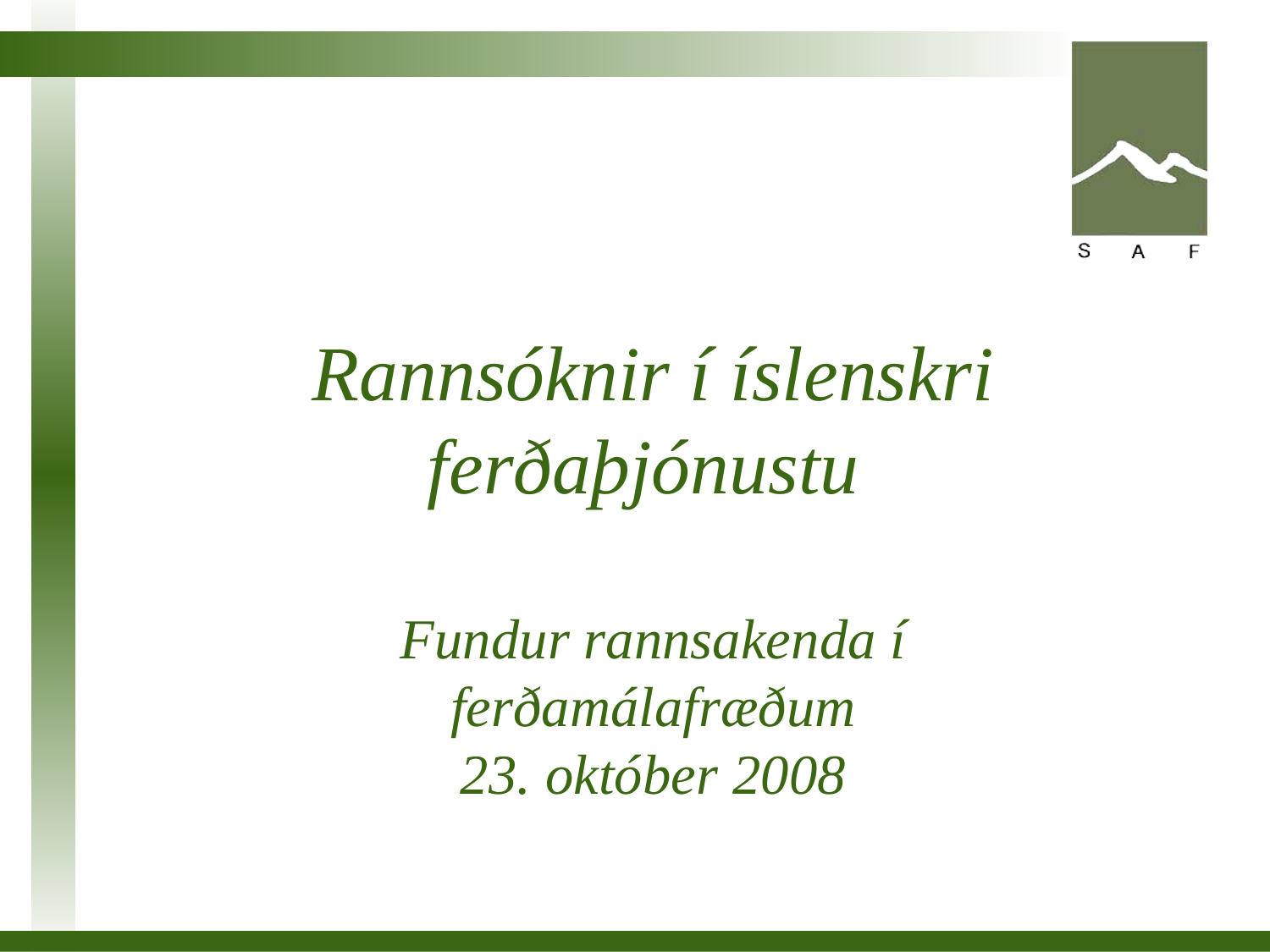

Rannsóknir í íslenskri ferðaþjónustu

Fundur rannsakenda í ferðamálafræðum
23. október 2008